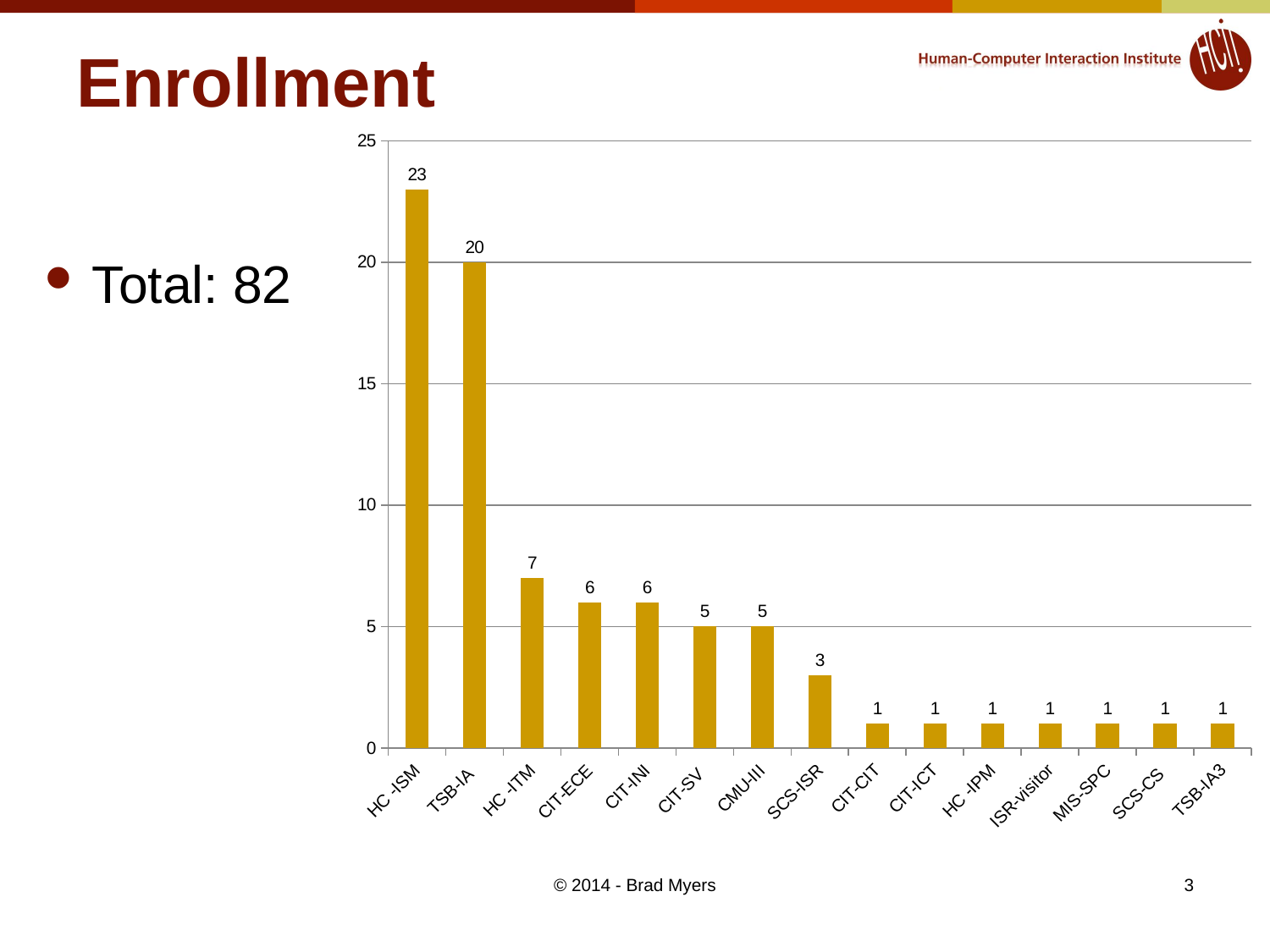

# Enrollment

### Chart

| Category |  |
|---|---|
| HC -ISM | 23.0 |
| TSB-IA  | 20.0 |
| HC -ITM | 7.0 |
| CIT-ECE | 6.0 |
| CIT-INI | 6.0 |
| CIT-SV  | 5.0 |
| CMU-III | 5.0 |
| SCS-ISR | 3.0 |
| CIT-CIT | 1.0 |
| CIT-ICT | 1.0 |
| HC -IPM | 1.0 |
| ISR-visitor | 1.0 |
| MIS-SPC | 1.0 |
| SCS-CS  | 1.0 |
| TSB-IA3 | 1.0 |
Total: 82
© 2014 - Brad Myers
3